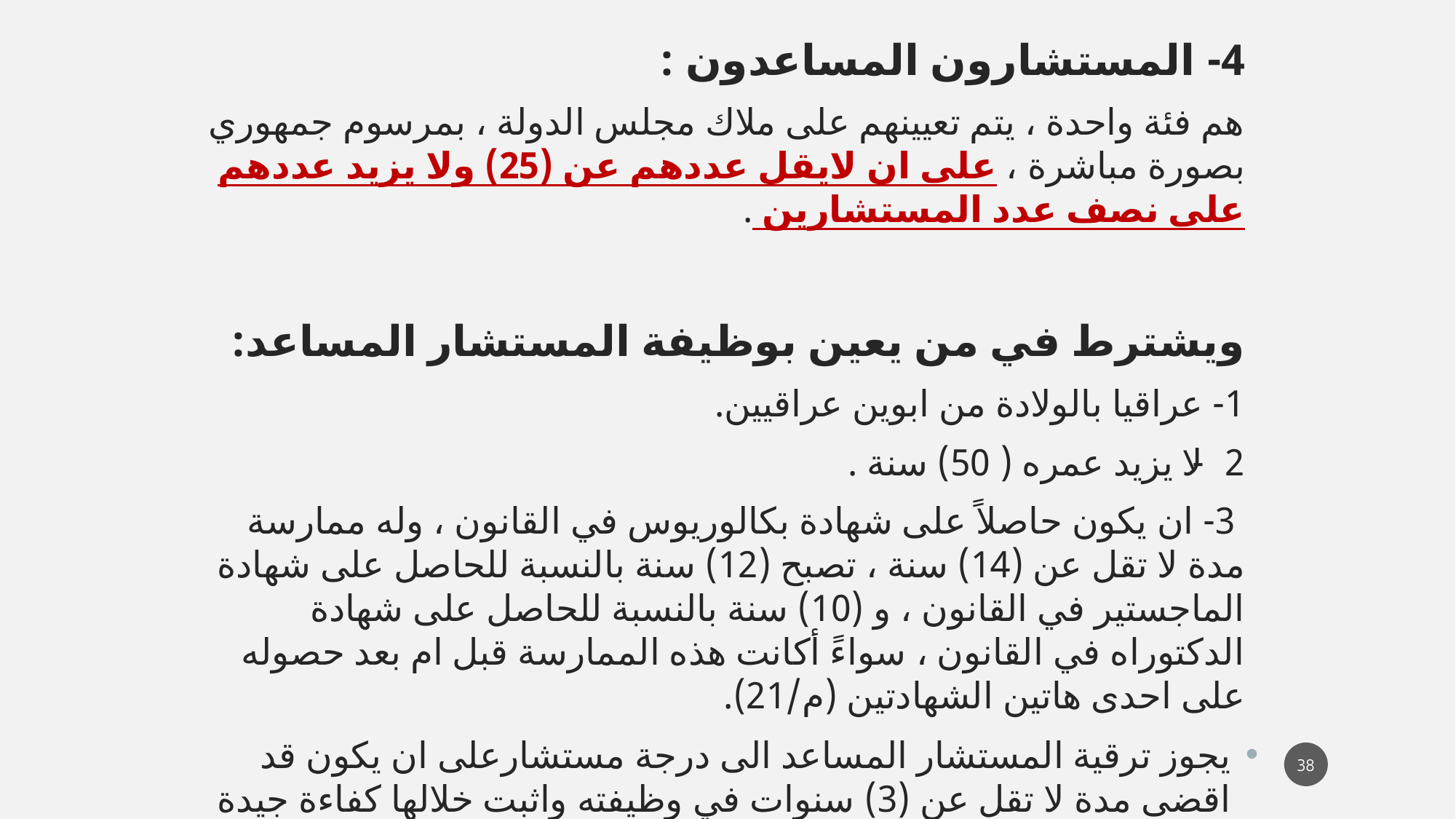

4- المستشارون المساعدون :
هم فئة واحدة ، يتم تعيينهم على ملاك مجلس الدولة ، بمرسوم جمهوري بصورة مباشرة ، على ان لايقل عددهم عن (25) ولا يزيد عددهم على نصف عدد المستشارين .

ويشترط في من يعين بوظيفة المستشار المساعد:
1- عراقيا بالولادة من ابوين عراقيين.
2- لا يزيد عمره ( 50) سنة .
 3- ان يكون حاصلاً على شهادة بكالوريوس في القانون ، وله ممارسة مدة لا تقل عن (14) سنة ، تصبح (12) سنة بالنسبة للحاصل على شهادة الماجستير في القانون ، و (10) سنة بالنسبة للحاصل على شهادة الدكتوراه في القانون ، سواءً أكانت هذه الممارسة قبل ام بعد حصوله على احدى هاتين الشهادتين (م/21).
يجوز ترقية المستشار المساعد الى درجة مستشارعلى ان يكون قد اقضى مدة لا تقل عن (3) سنوات في وظيفته واثبت خلالها كفاءة جيدة ومقدرة على العمل ونشر على الاقل، بحثين قانونين قيمين وذلك بناء على تقييم وتوصية هيأة الرئاسة. (م/23)

38